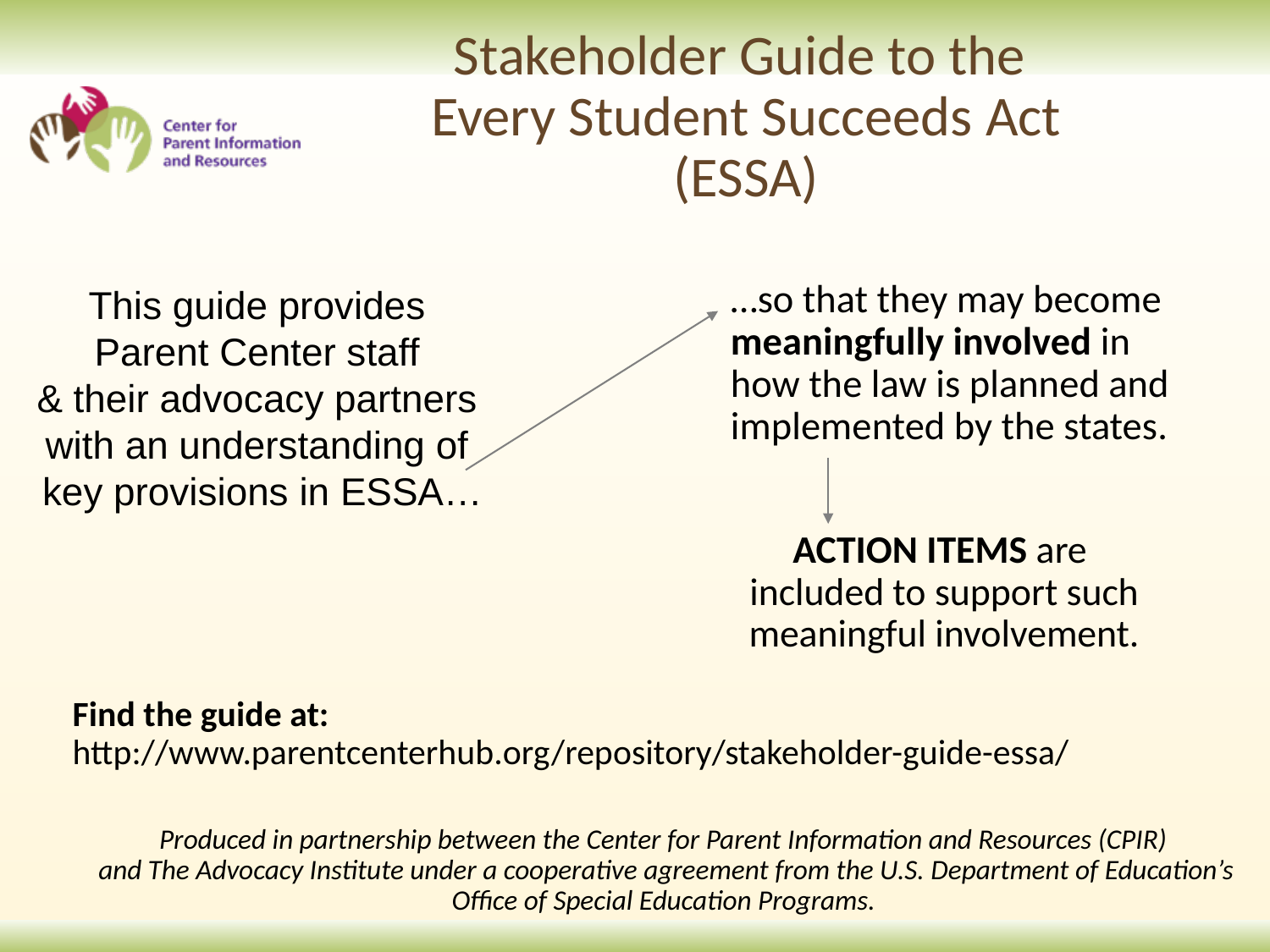

Stakeholder Guide to the
Every Student Succeeds Act (ESSA)
…so that they may become meaningfully involved in how the law is planned and implemented by the states.
This guide provides
Parent Center staff
& their advocacy partners
with an understanding of
key provisions in ESSA…
Action Items are
included to support such meaningful involvement.
Find the guide at:
http://www.parentcenterhub.org/repository/stakeholder-guide-essa/

Produced in partnership between the Center for Parent Information and Resources (CPIR)
and The Advocacy Institute under a cooperative agreement from the U.S. Department of Education’s Office of Special Education Programs.